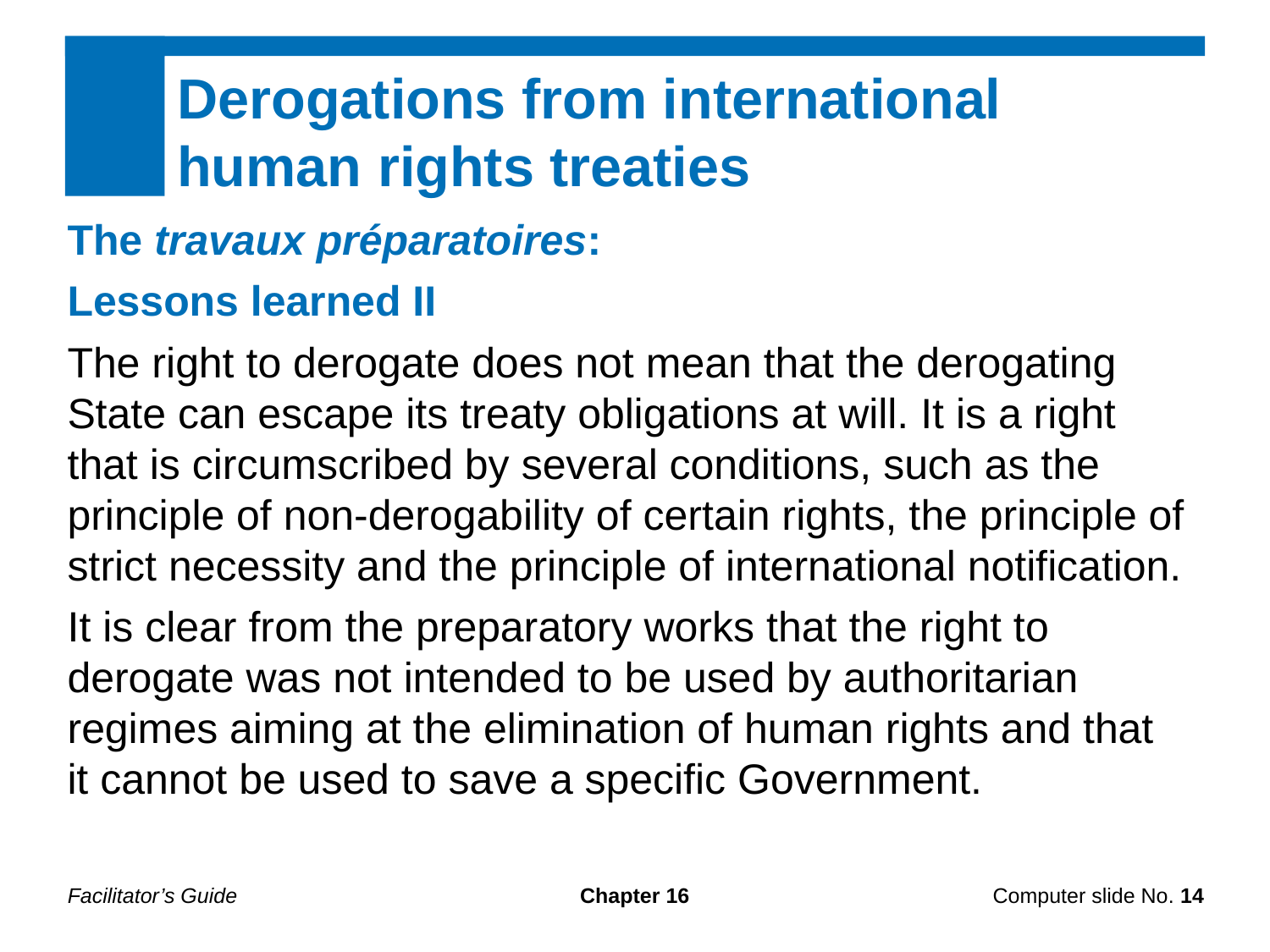

Derogations from international human rights treaties
The travaux préparatoires:
Lessons learned II
The right to derogate does not mean that the derogating State can escape its treaty obligations at will. It is a right that is circumscribed by several conditions, such as the principle of non-derogability of certain rights, the principle of strict necessity and the principle of international notification.
It is clear from the preparatory works that the right to derogate was not intended to be used by authoritarian regimes aiming at the elimination of human rights and that it cannot be used to save a specific Government.
Facilitator’s Guide
Chapter 16
Computer slide No. 14